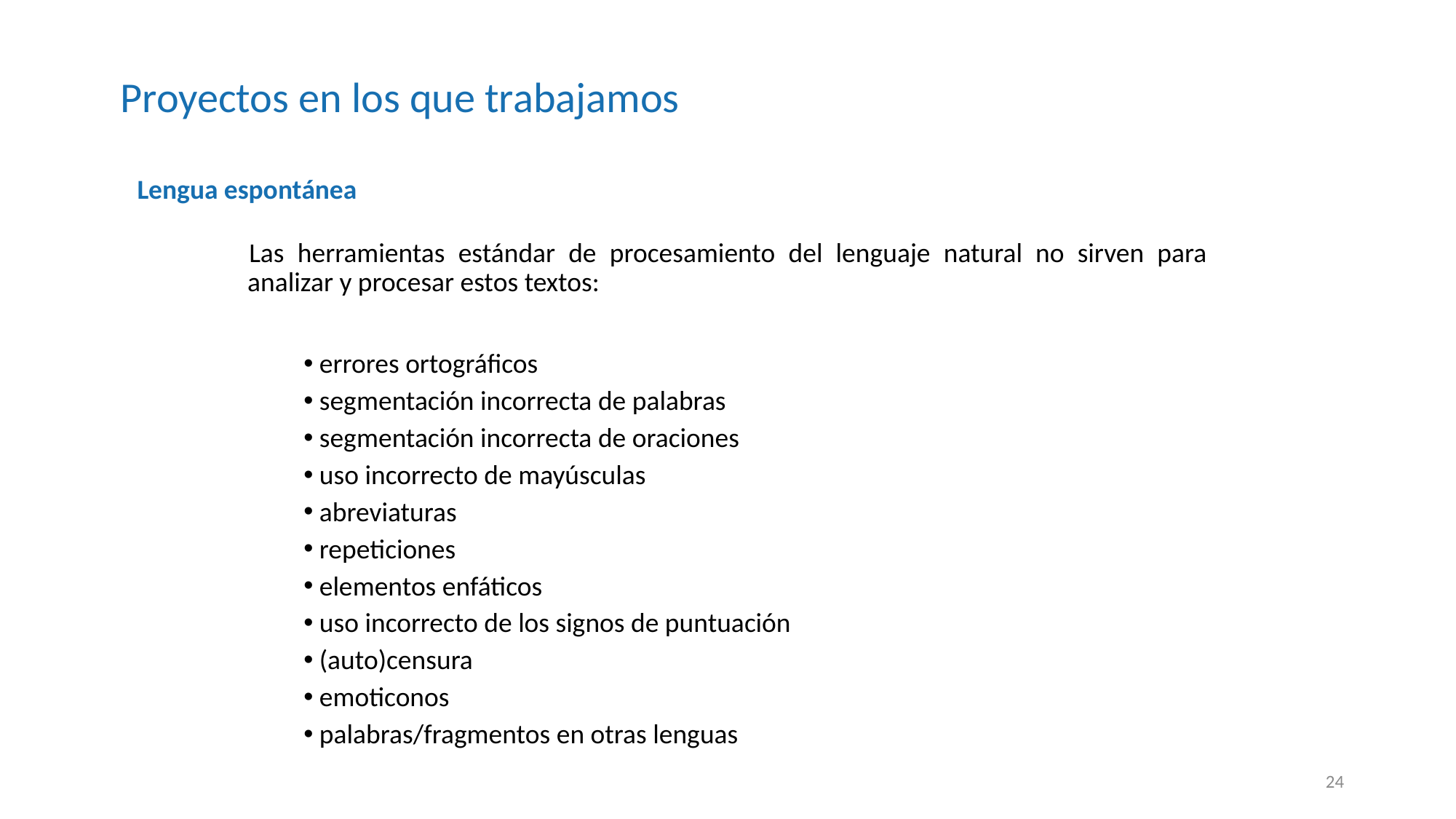

Proyectos en los que trabajamos
Lengua espontánea
Las herramientas estándar de procesamiento del lenguaje natural no sirven para analizar y procesar estos textos:

 errores ortográficos
 segmentación incorrecta de palabras
 segmentación incorrecta de oraciones
 uso incorrecto de mayúsculas
 abreviaturas
 repeticiones
 elementos enfáticos
 uso incorrecto de los signos de puntuación
 (auto)censura
 emoticonos
 palabras/fragmentos en otras lenguas

24